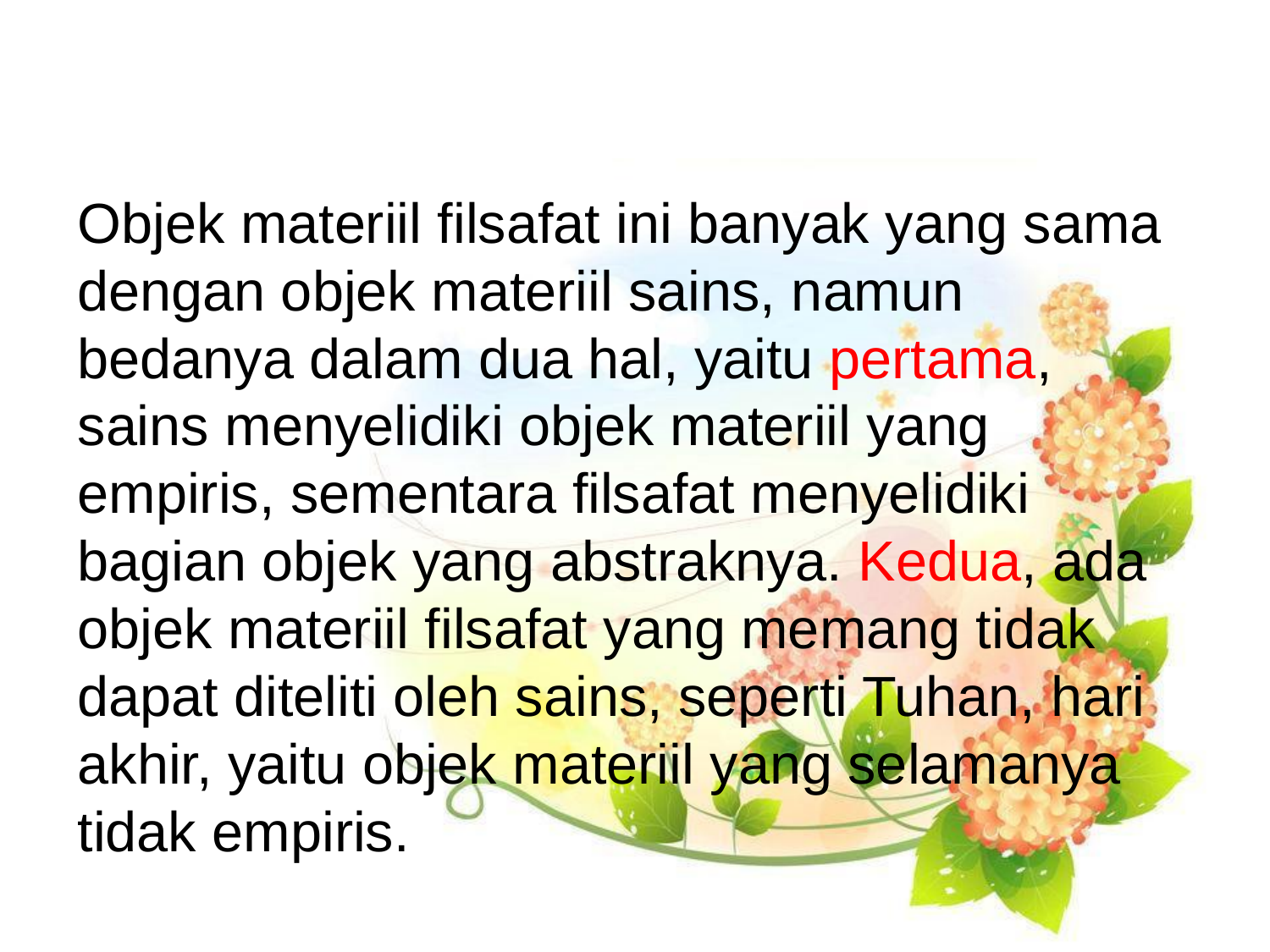

#
Objek materiil filsafat ini banyak yang sama dengan objek materiil sains, namun bedanya dalam dua hal, yaitu pertama, sains menyelidiki objek materiil yang empiris, sementara filsafat menyelidiki bagian objek yang abstraknya. Kedua, ada objek materiil filsafat yang memang tidak dapat diteliti oleh sains, seperti Tuhan, hari akhir, yaitu objek materiil yang selamanya tidak empiris.